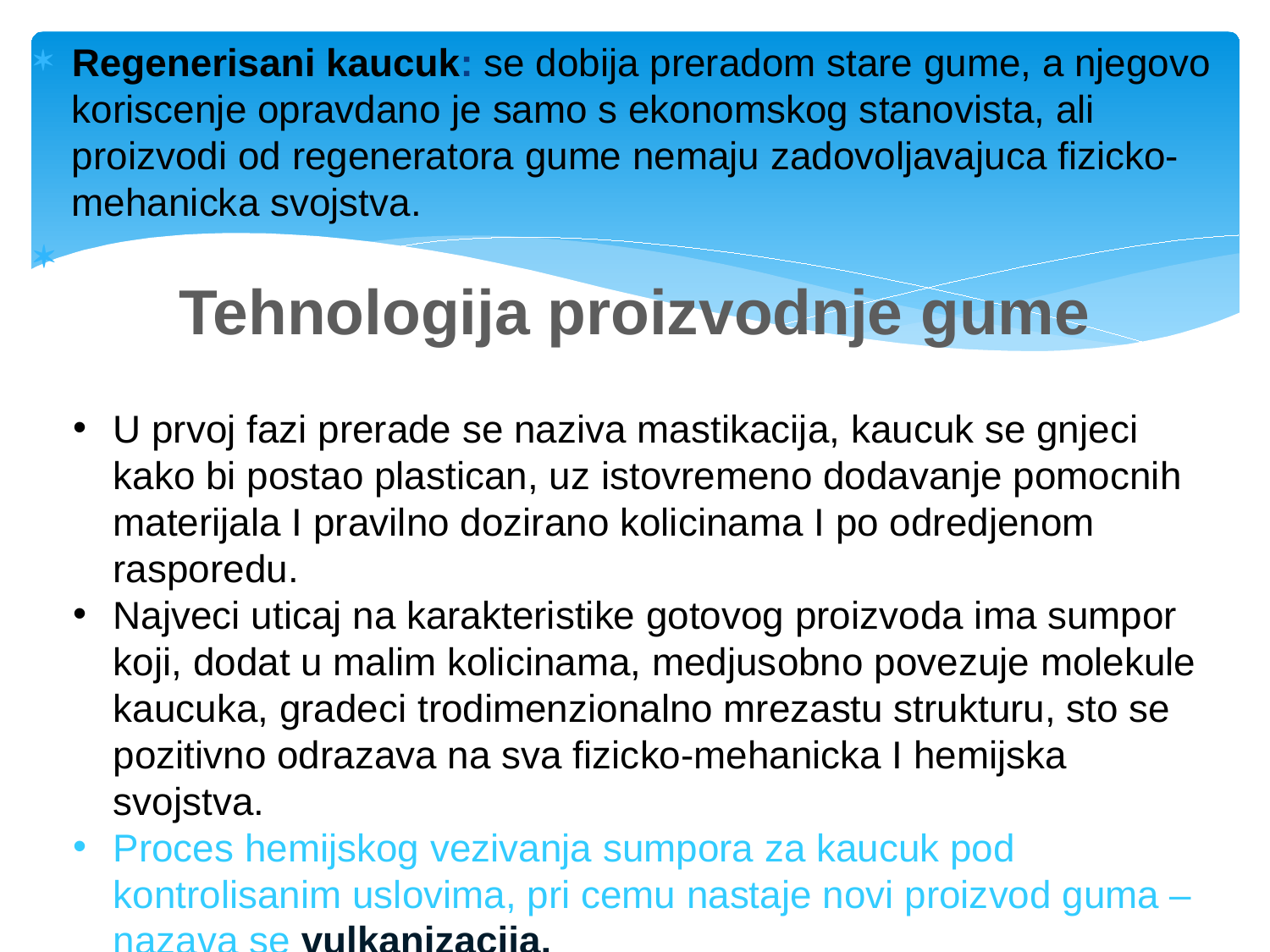

Regenerisani kaucuk: se dobija preradom stare gume, a njegovo koriscenje opravdano je samo s ekonomskog stanovista, ali proizvodi od regeneratora gume nemaju zadovoljavajuca fizicko-mehanicka svojstva.

Tehnologija proizvodnje gume

U prvoj fazi prerade se naziva mastikacija, kaucuk se gnjeci kako bi postao plastican, uz istovremeno dodavanje pomocnih materijala I pravilno dozirano kolicinama I po odredjenom rasporedu.
Najveci uticaj na karakteristike gotovog proizvoda ima sumpor koji, dodat u malim kolicinama, medjusobno povezuje molekule kaucuka, gradeci trodimenzionalno mrezastu strukturu, sto se pozitivno odrazava na sva fizicko-mehanicka I hemijska svojstva.
Proces hemijskog vezivanja sumpora za kaucuk pod kontrolisanim uslovima, pri cemu nastaje novi proizvod guma –nazava se vulkanizacija.